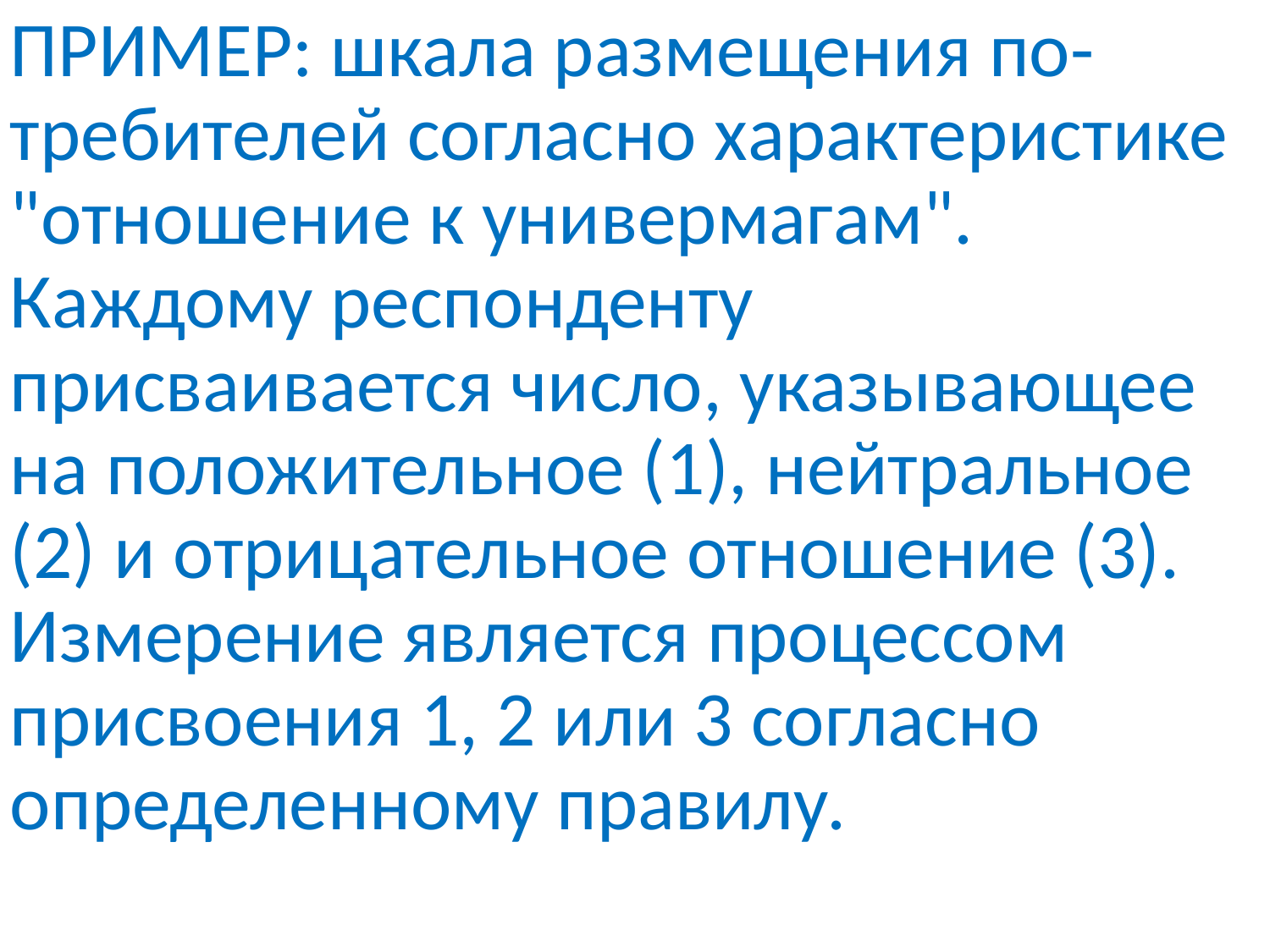

ПРИМЕР: шкала размещения по-
требителей согласно характеристике "отношение к универмагам". Каждому респонденту присваивается число, указывающее на положительное (1), нейтральное (2) и отрицательное отношение (3). Измерение является процессом присвоения 1, 2 или 3 согласно
определенному правилу.